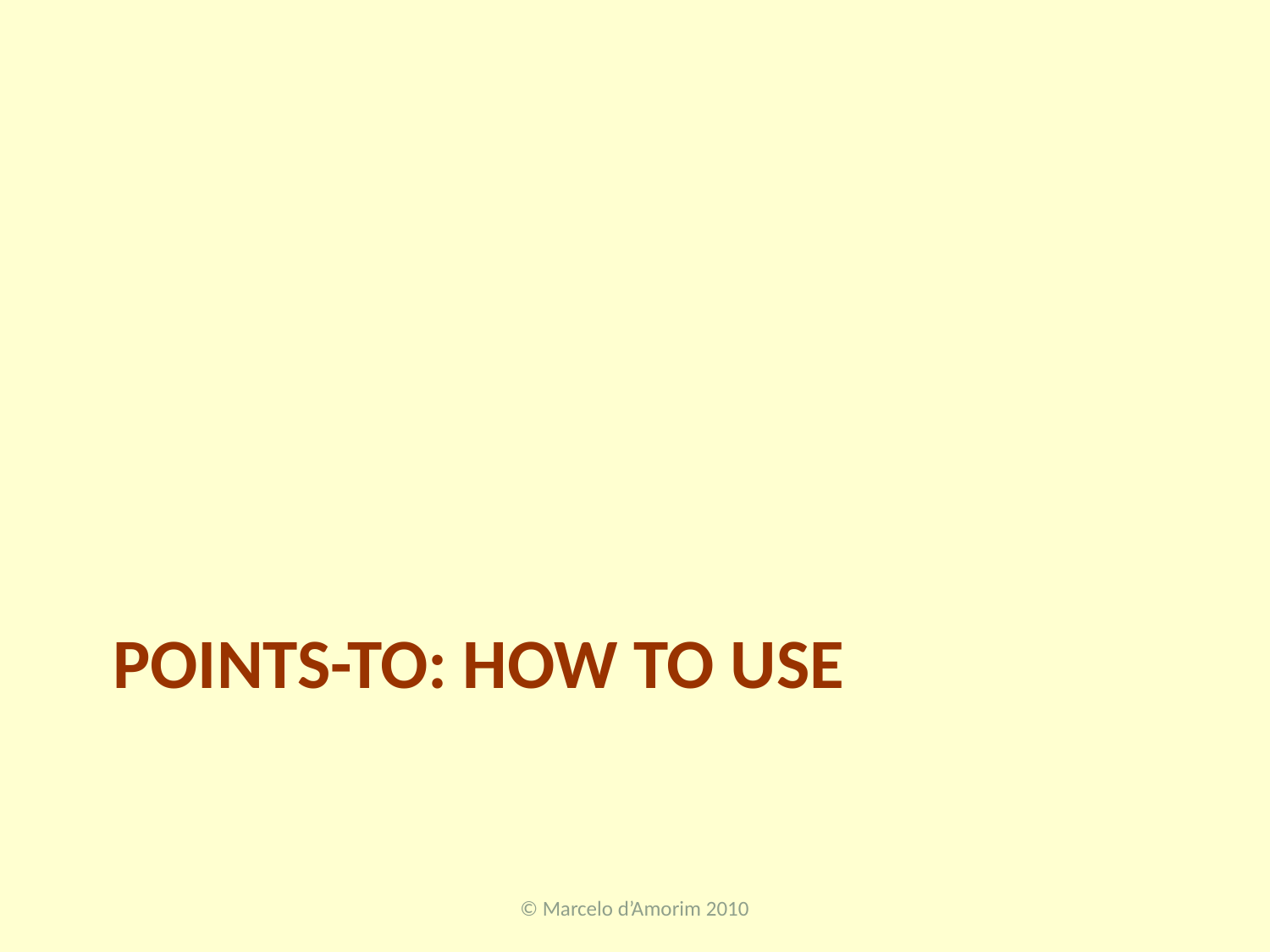

# POINTS-TO: HOW TO USE
© Marcelo d’Amorim 2010